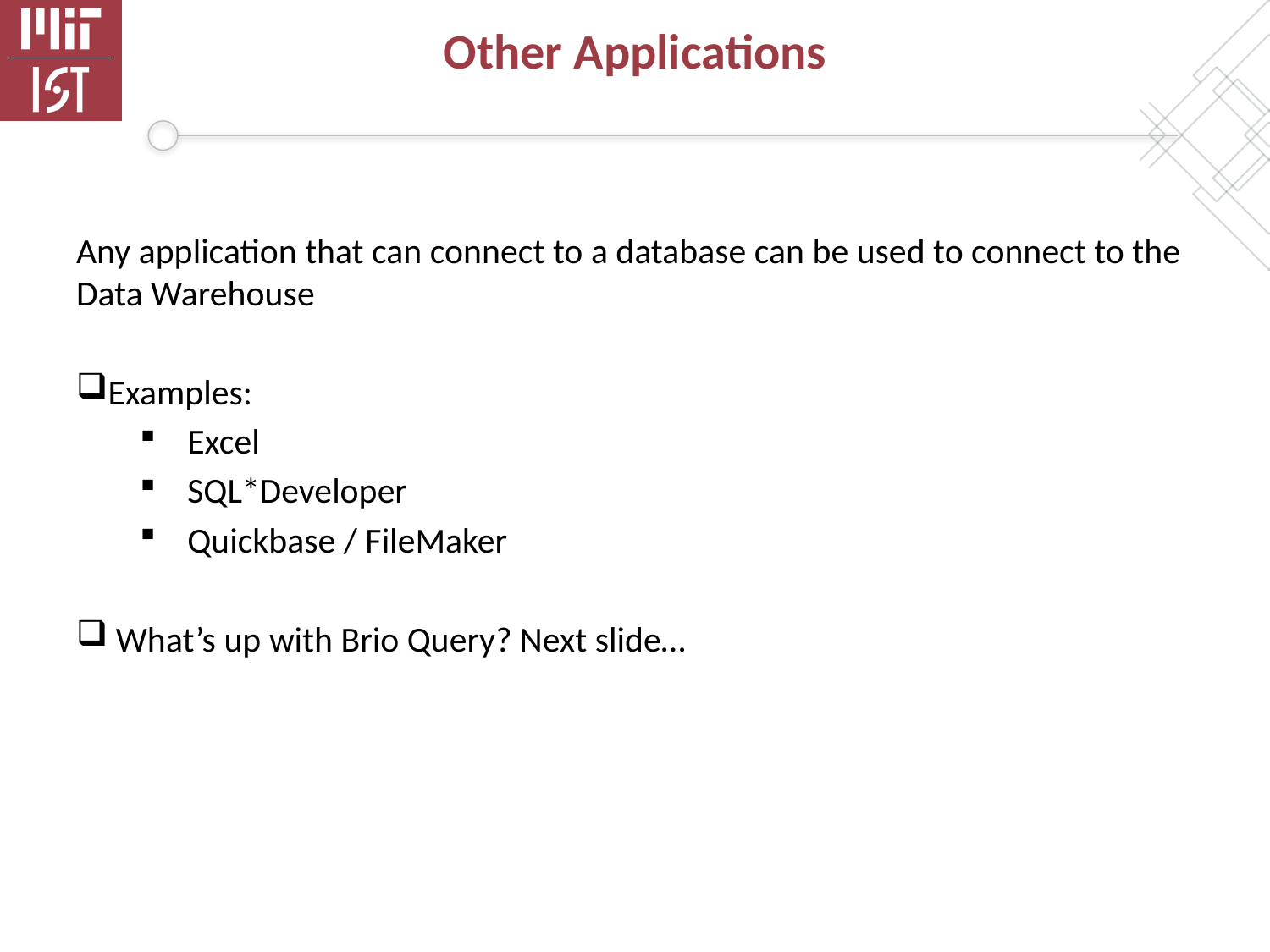

# Other Applications
Any application that can connect to a database can be used to connect to the Data Warehouse

Examples:
Excel
SQL*Developer
Quickbase / FileMaker

 What’s up with Brio Query? Next slide…